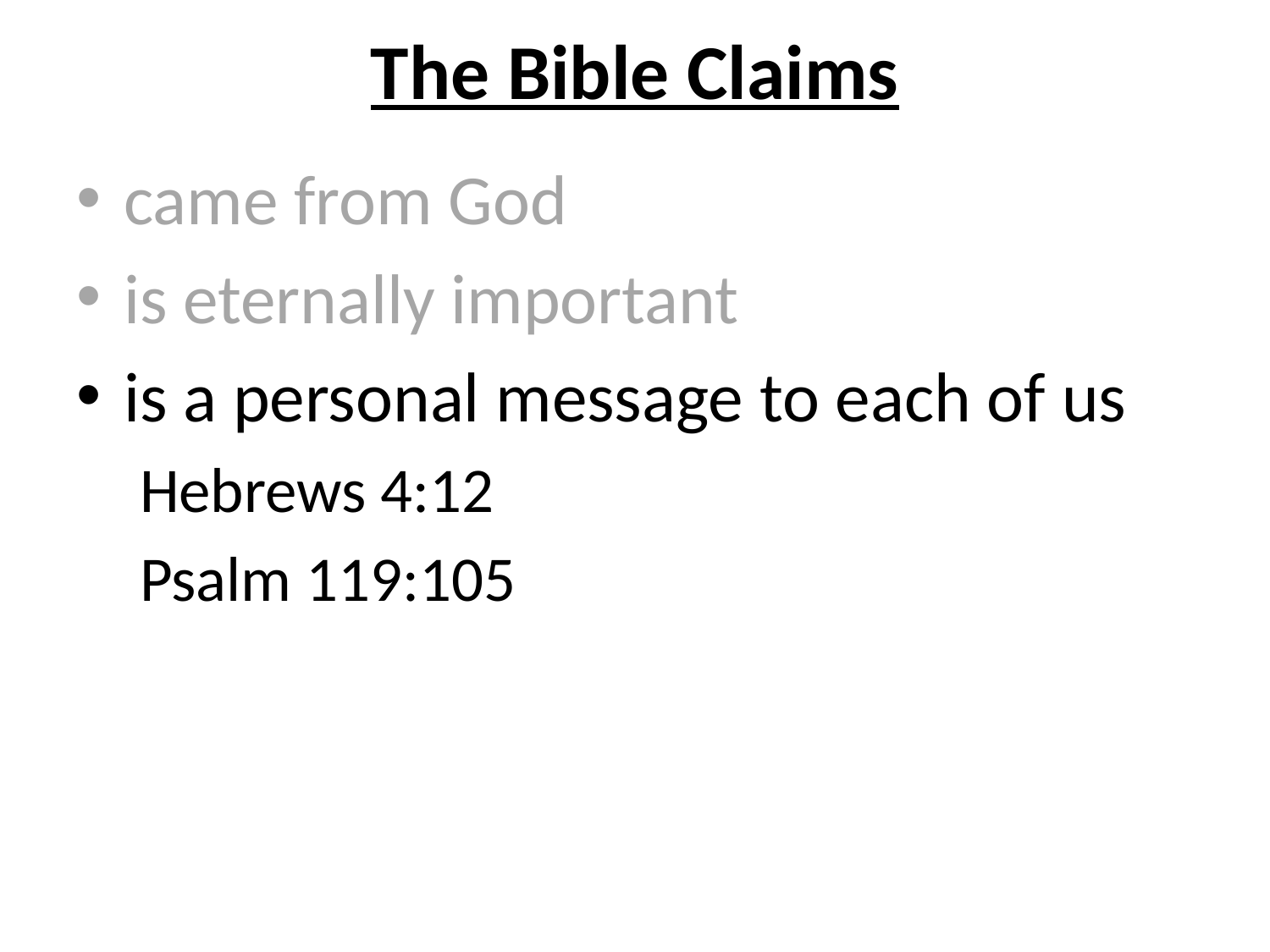

# The Bible Claims
came from God
is eternally important
is a personal message to each of us
Hebrews 4:12
Psalm 119:105